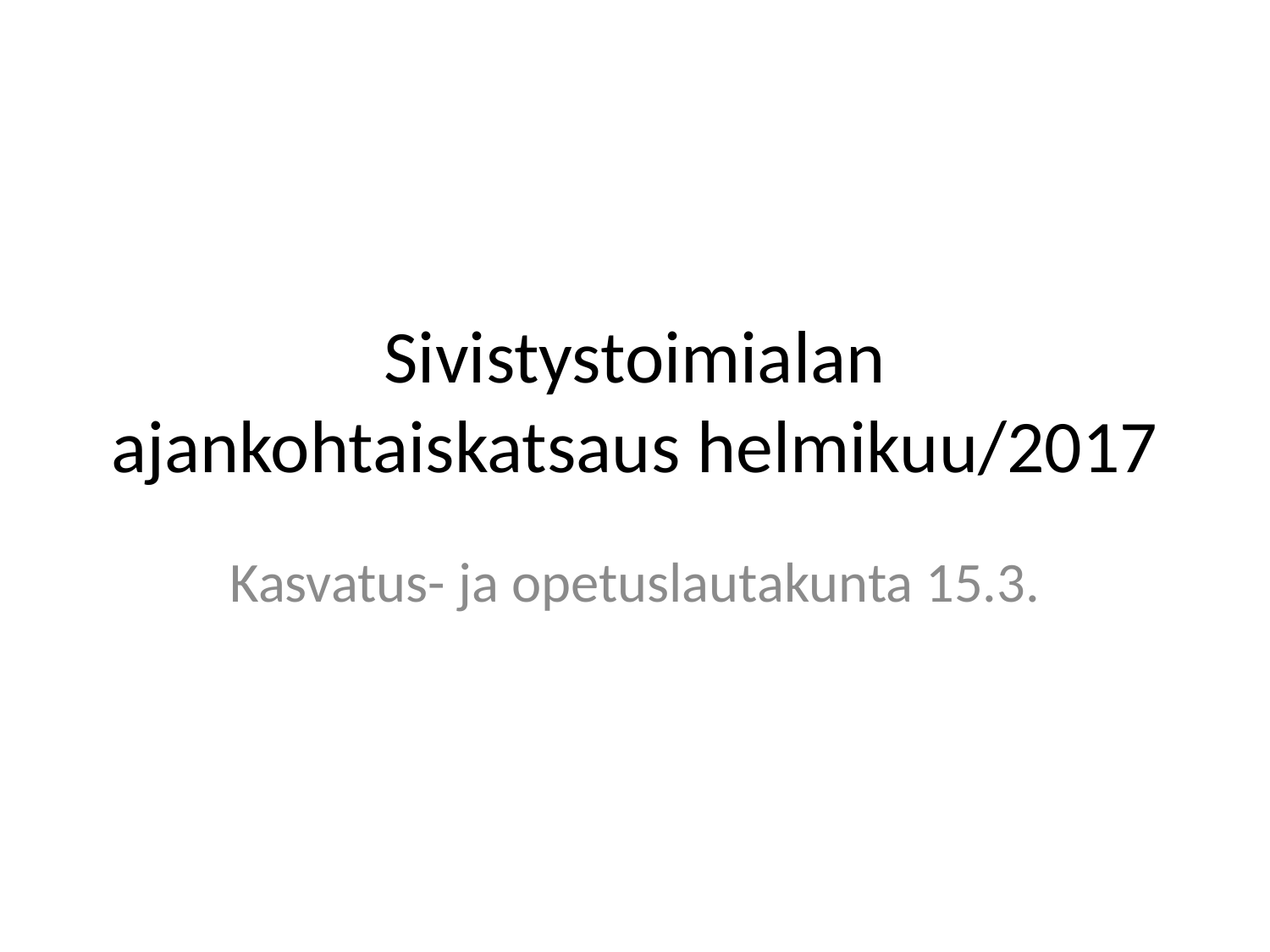

# Sivistystoimialan ajankohtaiskatsaus helmikuu/2017
Kasvatus- ja opetuslautakunta 15.3.